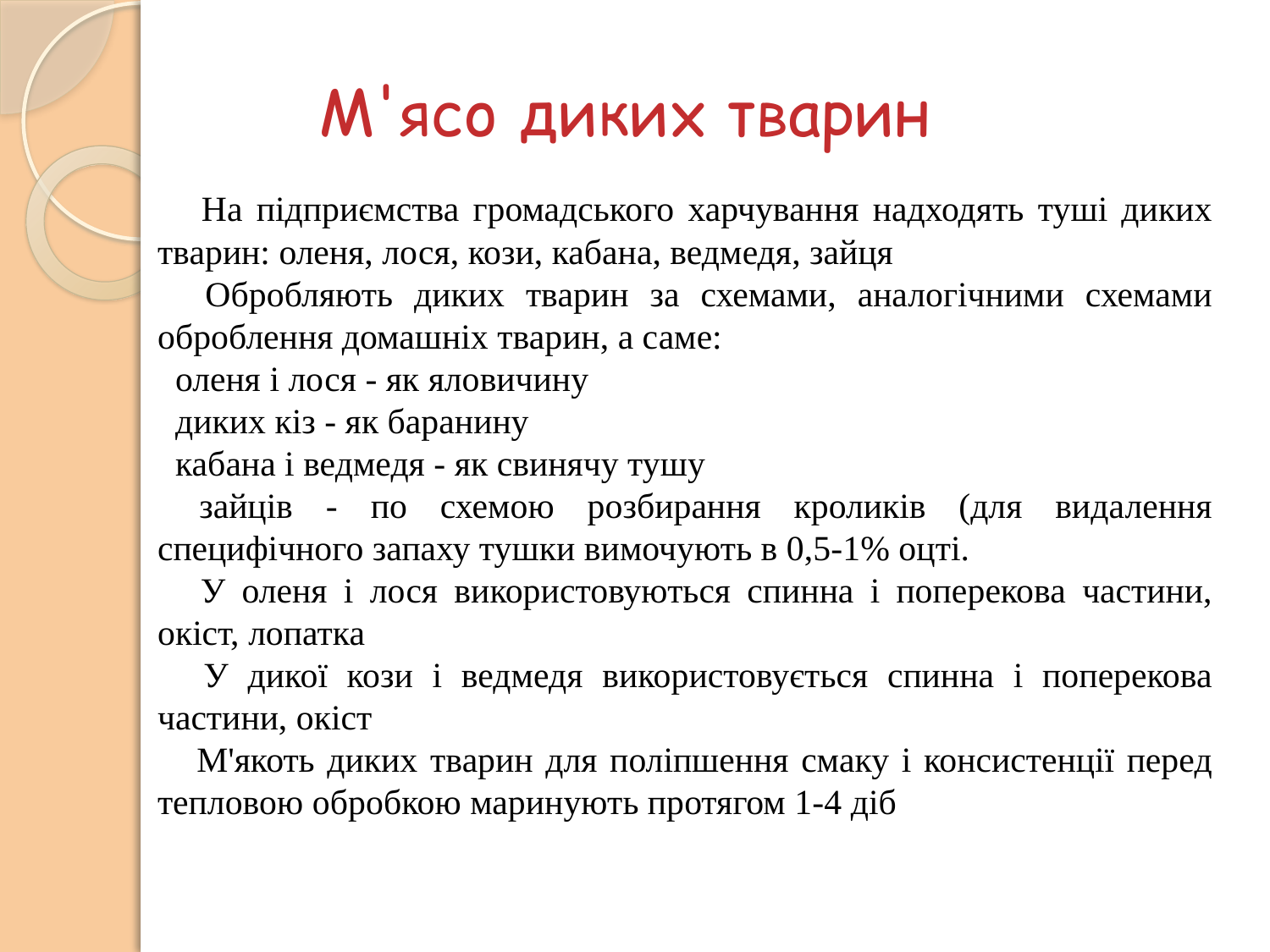

М'ясо диких тварин
   На підприємства громадського харчування надходять туші диких тварин: оленя, лося, кози, кабана, ведмедя, зайця
    Обробляють диких тварин за схемами, аналогічними схемами оброблення домашніх тварин, а саме:
  оленя і лося - як яловичину
  диких кіз - як баранину
  кабана і ведмедя - як свинячу тушу
  зайців - по схемою розбирання кроликів (для видалення специфічного запаху тушки вимочують в 0,5-1% оцті.
    У оленя і лося використовуються спинна і поперекова частини, окіст, лопатка
    У дикої кози і ведмедя використовується спинна і поперекова частини, окіст
    М'якоть диких тварин для поліпшення смаку і консистенції перед тепловою обробкою маринують протягом 1-4 діб